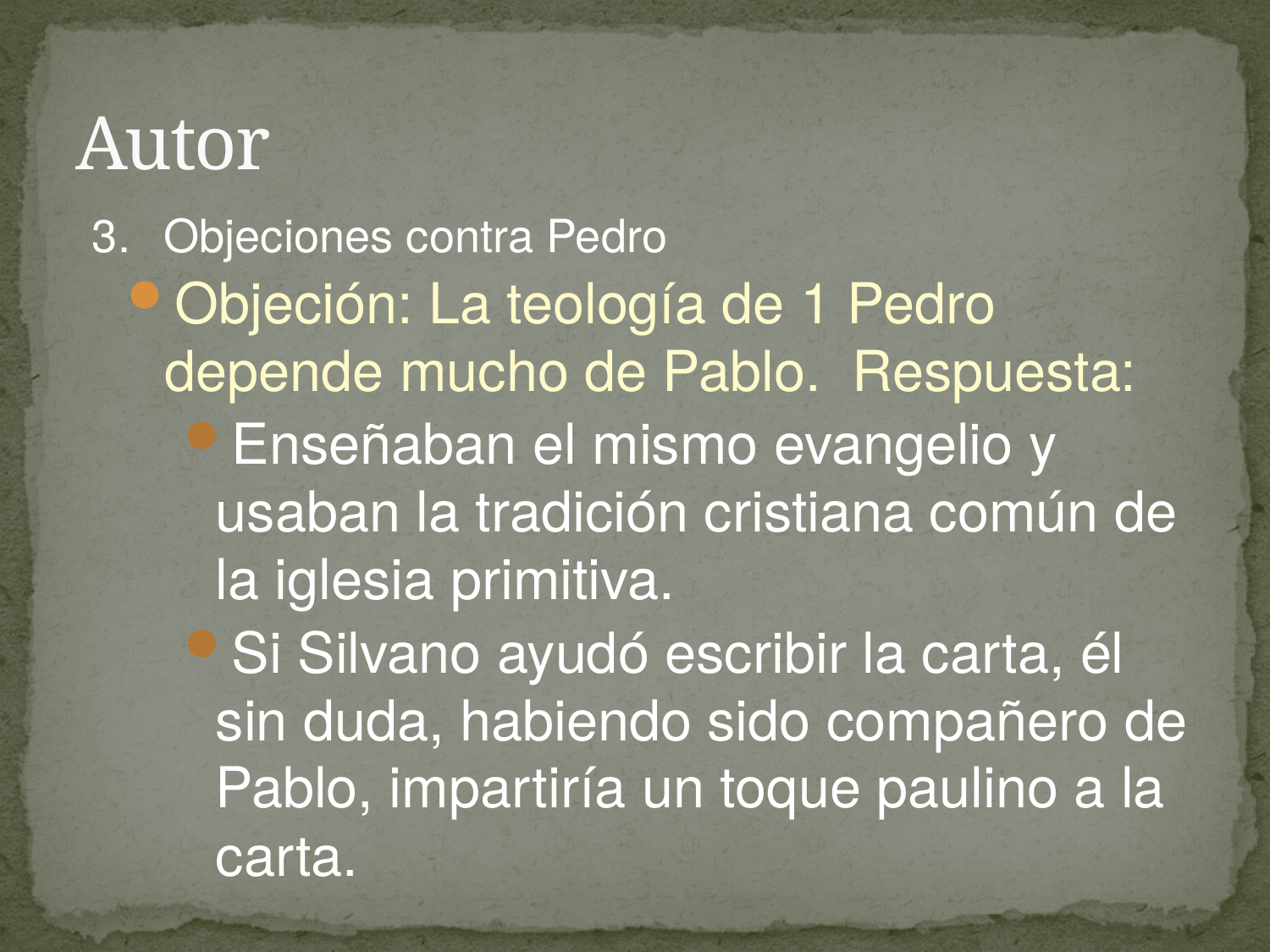

# Autor
3.	Objeciones contra Pedro
Objeción: La teología de 1 Pedro depende mucho de Pablo.  Respuesta:
Enseñaban el mismo evangelio y usaban la tradición cristiana común de la iglesia primitiva.
Si Silvano ayudó escribir la carta, él sin duda, habiendo sido compañero de Pablo, impartiría un toque paulino a la carta.